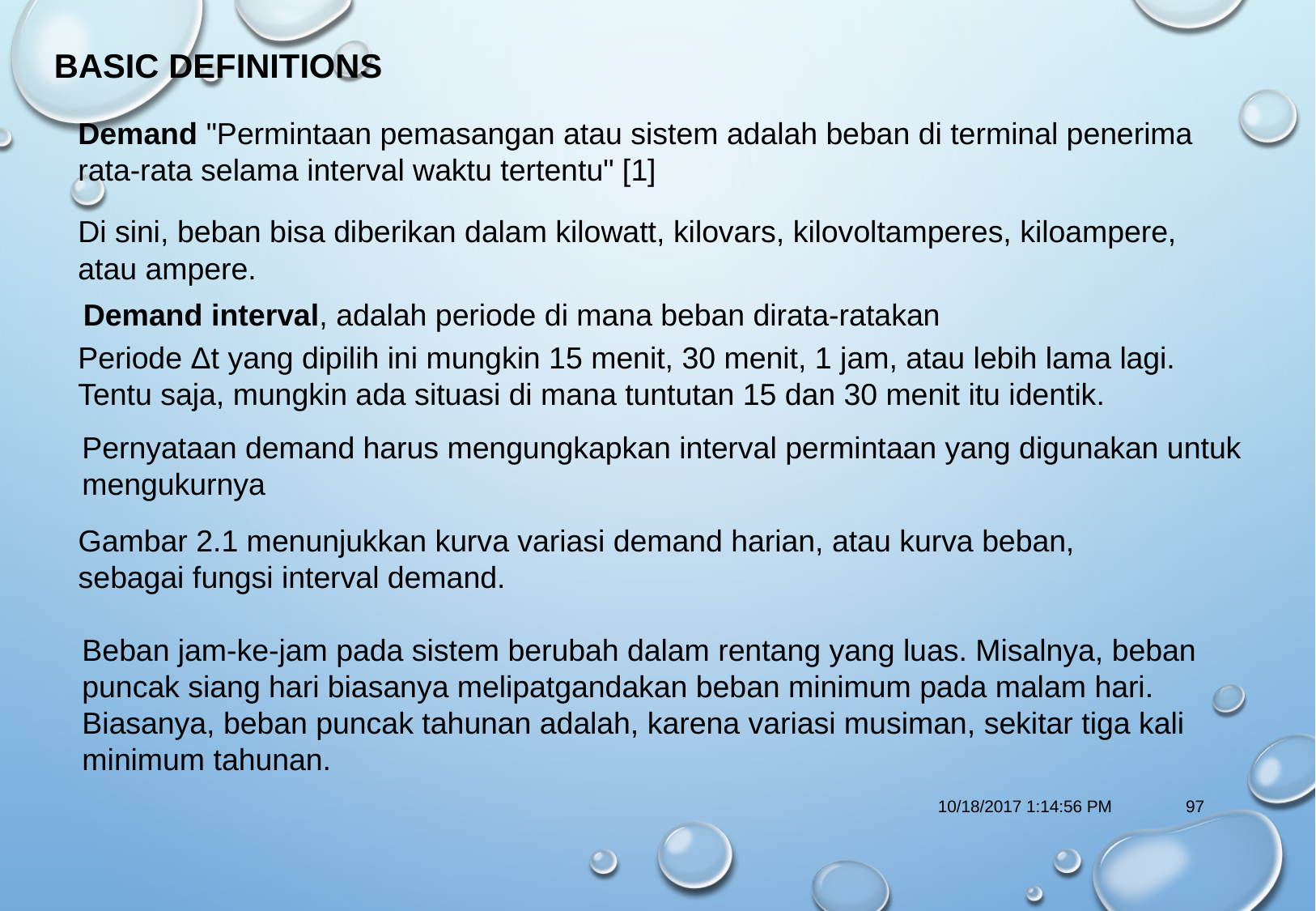

BASIC DEFINITIONS
Demand "Permintaan pemasangan atau sistem adalah beban di terminal penerima rata-rata selama interval waktu tertentu" [1]
Di sini, beban bisa diberikan dalam kilowatt, kilovars, kilovoltamperes, kiloampere, atau ampere.
Demand interval, adalah periode di mana beban dirata-ratakan
Periode Δt yang dipilih ini mungkin 15 menit, 30 menit, 1 jam, atau lebih lama lagi. Tentu saja, mungkin ada situasi di mana tuntutan 15 dan 30 menit itu identik.
Pernyataan demand harus mengungkapkan interval permintaan yang digunakan untuk mengukurnya
Gambar 2.1 menunjukkan kurva variasi demand harian, atau kurva beban, sebagai fungsi interval demand.
Beban jam-ke-jam pada sistem berubah dalam rentang yang luas. Misalnya, beban puncak siang hari biasanya melipatgandakan beban minimum pada malam hari. Biasanya, beban puncak tahunan adalah, karena variasi musiman, sekitar tiga kali minimum tahunan.
10/18/2017 1:14:56 PM
97